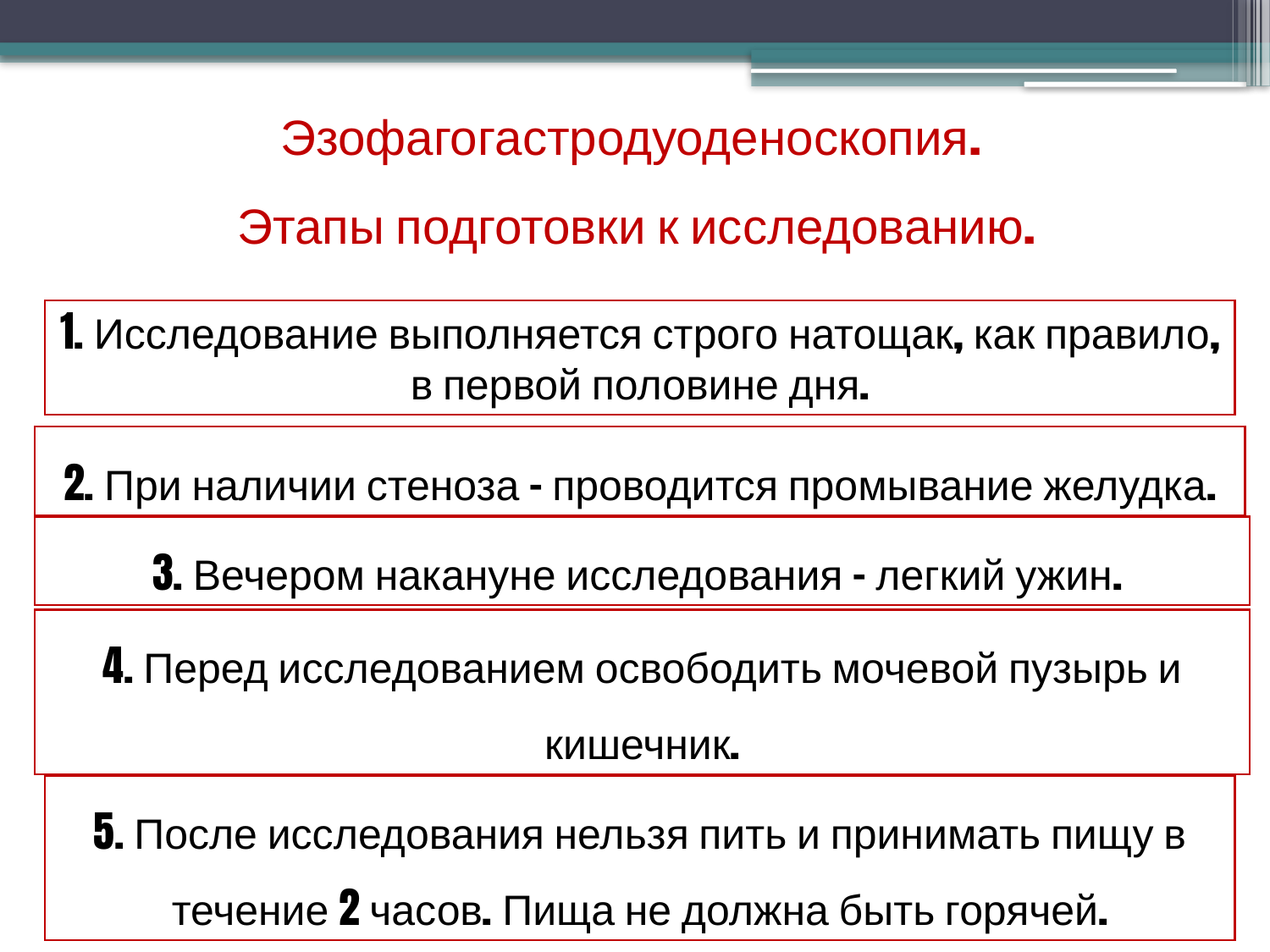

Эзофагогастродуоденоскопия.
Этапы подготовки к исследованию.
‬1. Исследование выполняется строго натощак, как правило, в первой половине дня.
2. При наличии стеноза – проводится промывание желудка.
3. Вечером накануне исследования – легкий ужин.
4. Перед исследованием освободить мочевой пузырь и кишечник.
5. После исследования нельзя пить и принимать пищу в течение 2 часов. Пища не должна быть горячей.